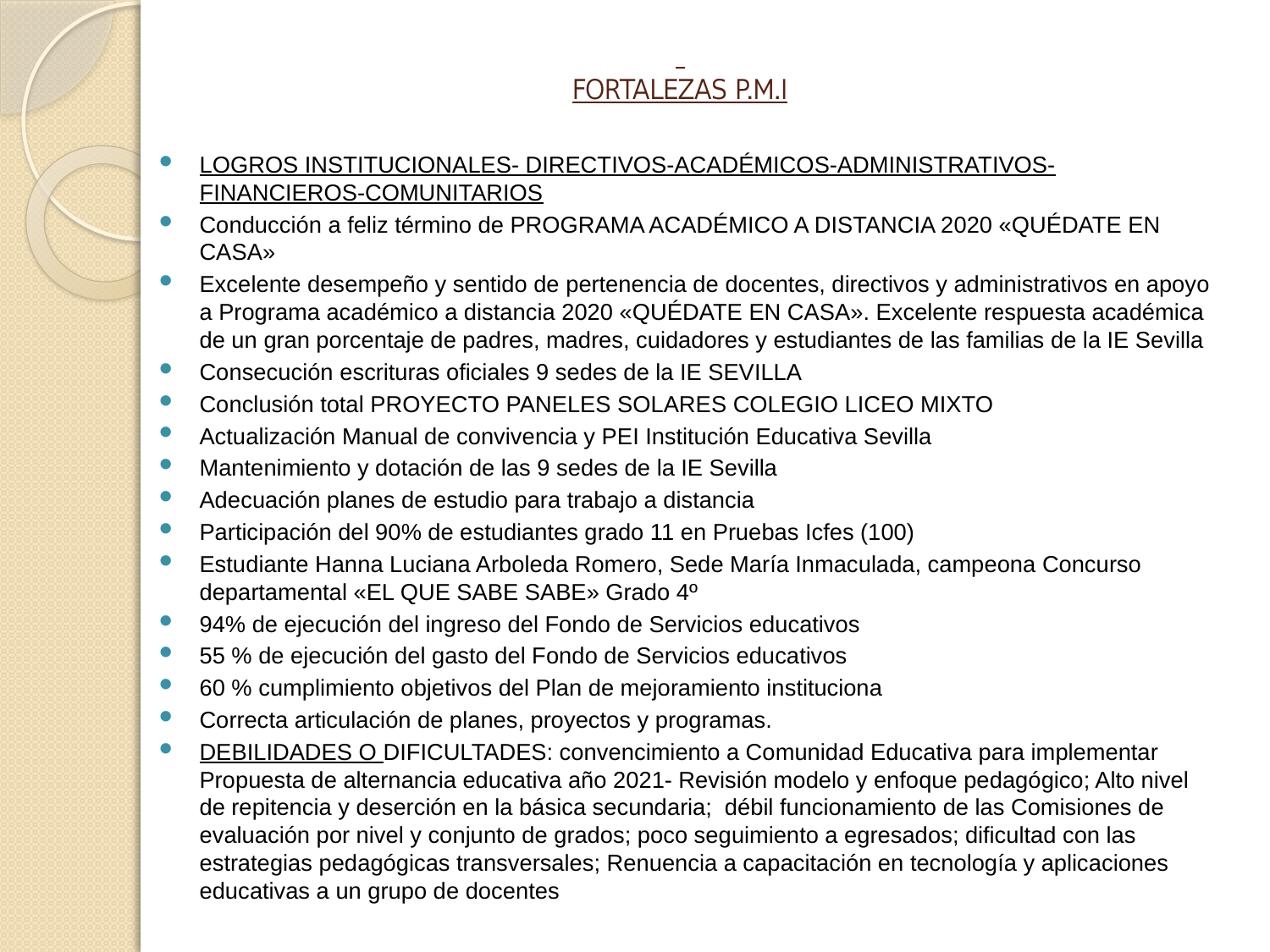

# FORTALEZAS P.M.I
LOGROS INSTITUCIONALES- DIRECTIVOS-ACADÉMICOS-ADMINISTRATIVOS-FINANCIEROS-COMUNITARIOS
Conducción a feliz término de PROGRAMA ACADÉMICO A DISTANCIA 2020 «QUÉDATE EN CASA»
Excelente desempeño y sentido de pertenencia de docentes, directivos y administrativos en apoyo a Programa académico a distancia 2020 «QUÉDATE EN CASA». Excelente respuesta académica de un gran porcentaje de padres, madres, cuidadores y estudiantes de las familias de la IE Sevilla
Consecución escrituras oficiales 9 sedes de la IE SEVILLA
Conclusión total PROYECTO PANELES SOLARES COLEGIO LICEO MIXTO
Actualización Manual de convivencia y PEI Institución Educativa Sevilla
Mantenimiento y dotación de las 9 sedes de la IE Sevilla
Adecuación planes de estudio para trabajo a distancia
Participación del 90% de estudiantes grado 11 en Pruebas Icfes (100)
Estudiante Hanna Luciana Arboleda Romero, Sede María Inmaculada, campeona Concurso departamental «EL QUE SABE SABE» Grado 4º
94% de ejecución del ingreso del Fondo de Servicios educativos
55 % de ejecución del gasto del Fondo de Servicios educativos
60 % cumplimiento objetivos del Plan de mejoramiento instituciona
Correcta articulación de planes, proyectos y programas.
DEBILIDADES O DIFICULTADES: convencimiento a Comunidad Educativa para implementar Propuesta de alternancia educativa año 2021- Revisión modelo y enfoque pedagógico; Alto nivel de repitencia y deserción en la básica secundaria;  débil funcionamiento de las Comisiones de evaluación por nivel y conjunto de grados; poco seguimiento a egresados; dificultad con las estrategias pedagógicas transversales; Renuencia a capacitación en tecnología y aplicaciones educativas a un grupo de docentes